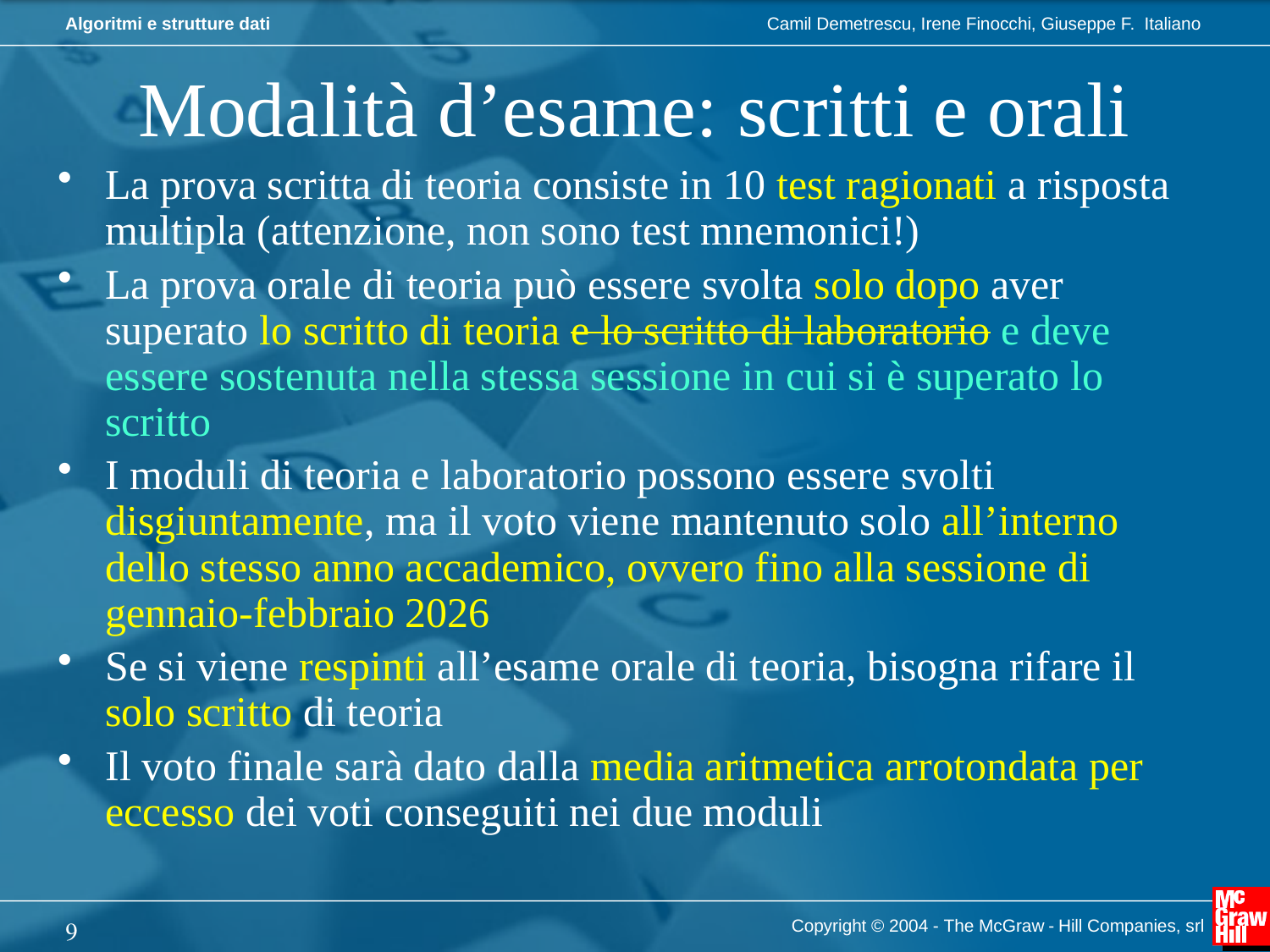

# Modalità d’esame: scritti e orali
La prova scritta di teoria consiste in 10 test ragionati a risposta multipla (attenzione, non sono test mnemonici!)
La prova orale di teoria può essere svolta solo dopo aver superato lo scritto di teoria e lo scritto di laboratorio e deve essere sostenuta nella stessa sessione in cui si è superato lo scritto
I moduli di teoria e laboratorio possono essere svolti disgiuntamente, ma il voto viene mantenuto solo all’interno dello stesso anno accademico, ovvero fino alla sessione di gennaio-febbraio 2026
Se si viene respinti all’esame orale di teoria, bisogna rifare il solo scritto di teoria
Il voto finale sarà dato dalla media aritmetica arrotondata per eccesso dei voti conseguiti nei due moduli
Copyright © 2004 - The McGraw - Hill Companies, srl
9